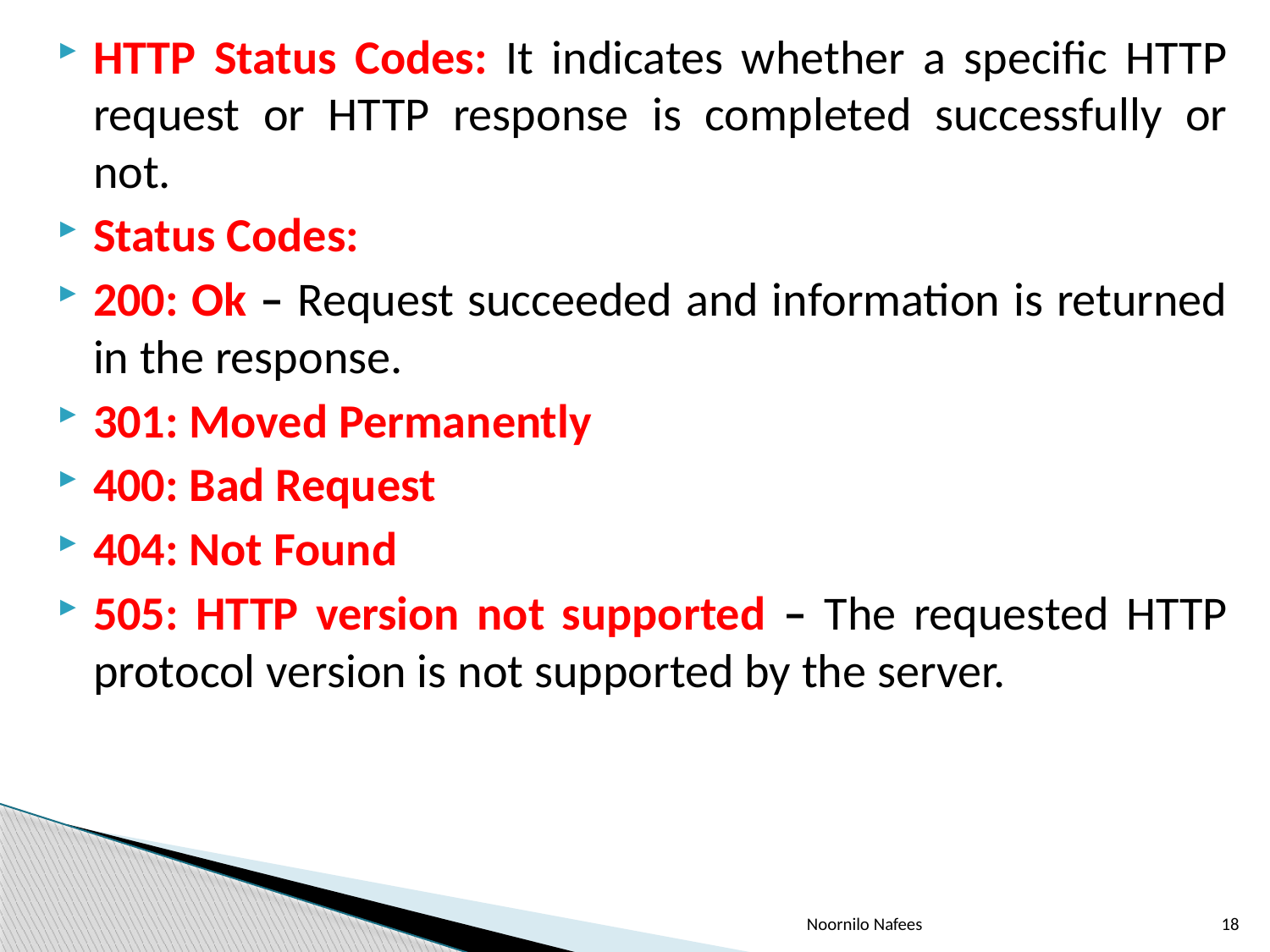

HTTP Status Codes: It indicates whether a specific HTTP request or HTTP response is completed successfully or not.
Status Codes:
200: Ok – Request succeeded and information is returned in the response.
301: Moved Permanently
400: Bad Request
404: Not Found
505: HTTP version not supported – The requested HTTP protocol version is not supported by the server.
Noornilo Nafees
18